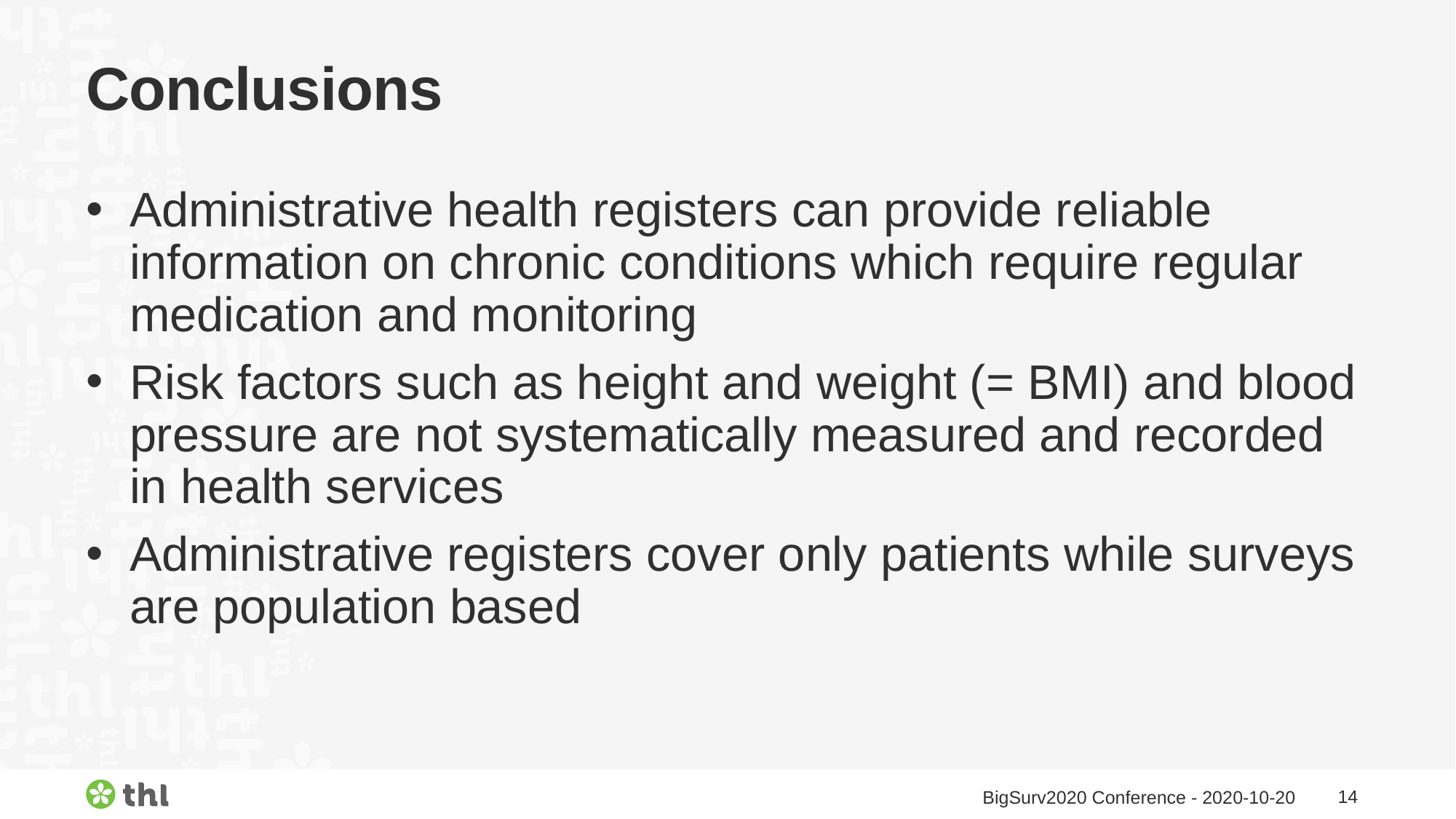

# Conclusions
Administrative health registers can provide reliable information on chronic conditions which require regular medication and monitoring
Risk factors such as height and weight (= BMI) and blood pressure are not systematically measured and recorded in health services
Administrative registers cover only patients while surveys are population based
BigSurv2020 Conference - 2020-10-20
14